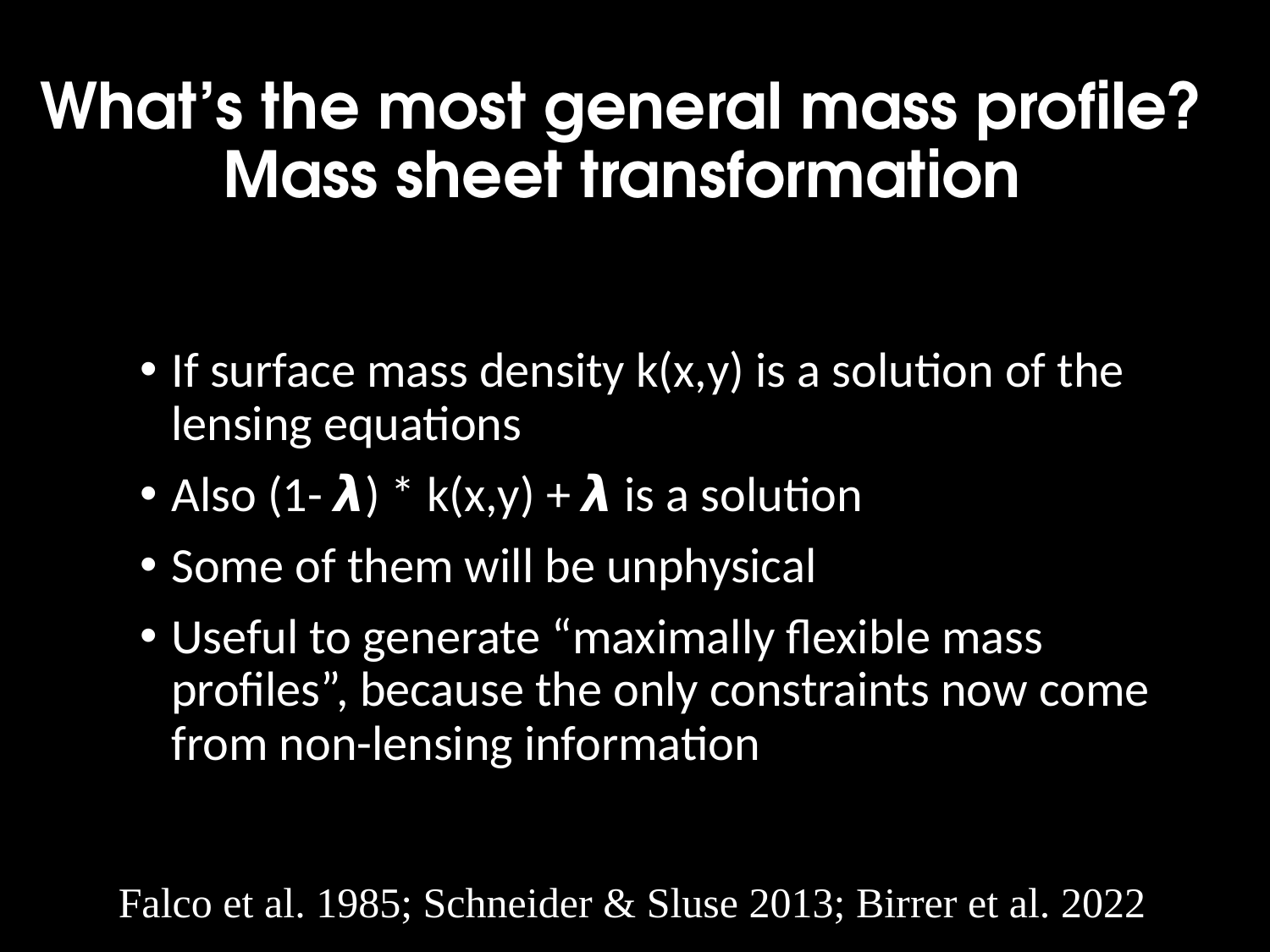

# What’s the most general mass profile? Mass sheet transformation
If surface mass density k(x,y) is a solution of the lensing equations
Also (1- 𝞴) * k(x,y) + 𝞴 is a solution
Some of them will be unphysical
Useful to generate “maximally flexible mass profiles”, because the only constraints now come from non-lensing information
Falco et al. 1985; Schneider & Sluse 2013; Birrer et al. 2022